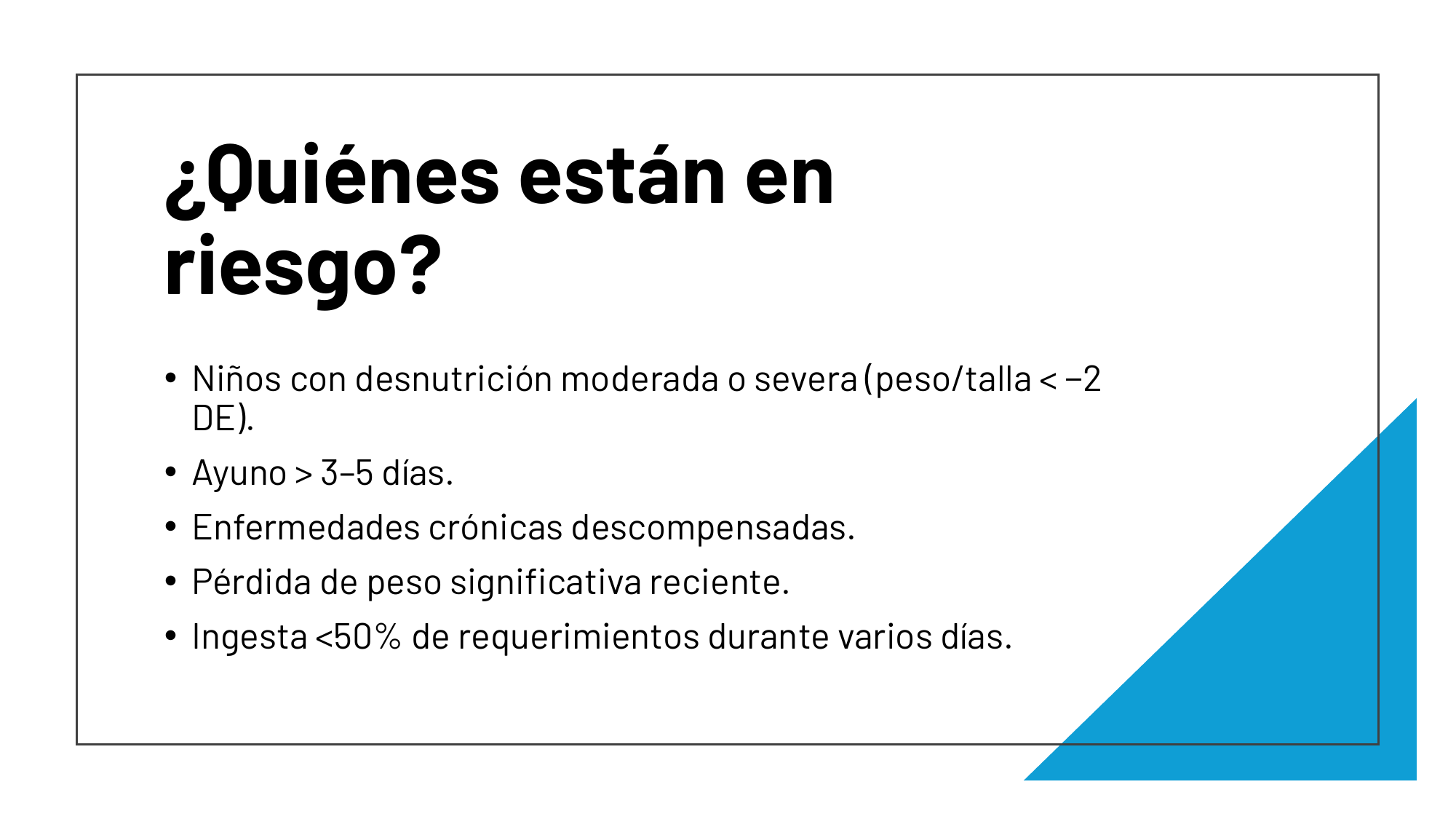

# ¿Quiénes están en riesgo?
Niños con desnutrición moderada o severa (peso/talla < −2 DE).
Ayuno > 3–5 días.
Enfermedades crónicas descompensadas.
Pérdida de peso significativa reciente.
Ingesta <50% de requerimientos durante varios días.